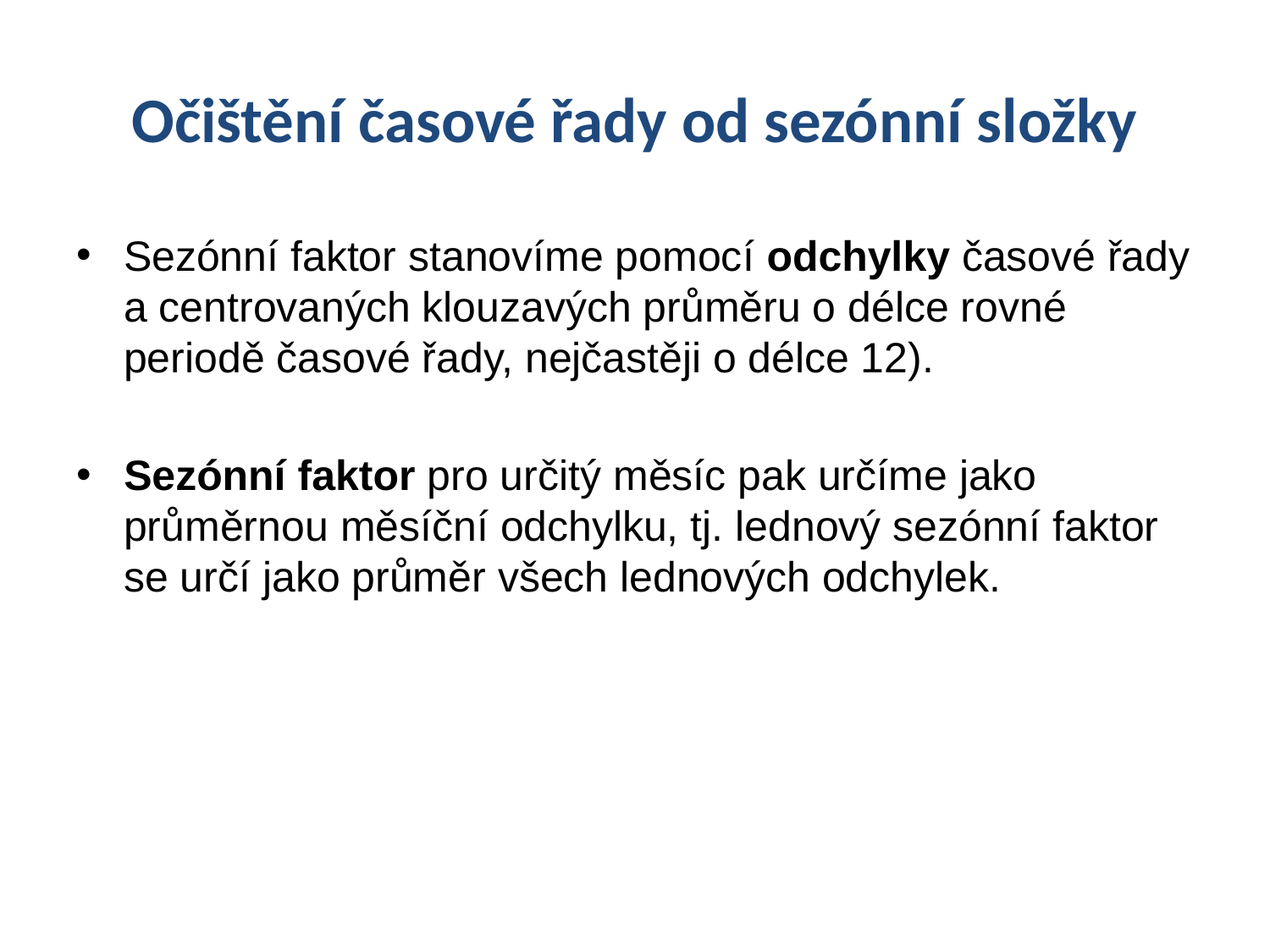

# Očištění časové řady od sezónní složky
Sezónní faktor stanovíme pomocí odchylky časové řady a centrovaných klouzavých průměru o délce rovné periodě časové řady, nejčastěji o délce 12).

Sezónní faktor pro určitý měsíc pak určíme jako průměrnou měsíční odchylku, tj. lednový sezónní faktor se určí jako průměr všech lednových odchylek.